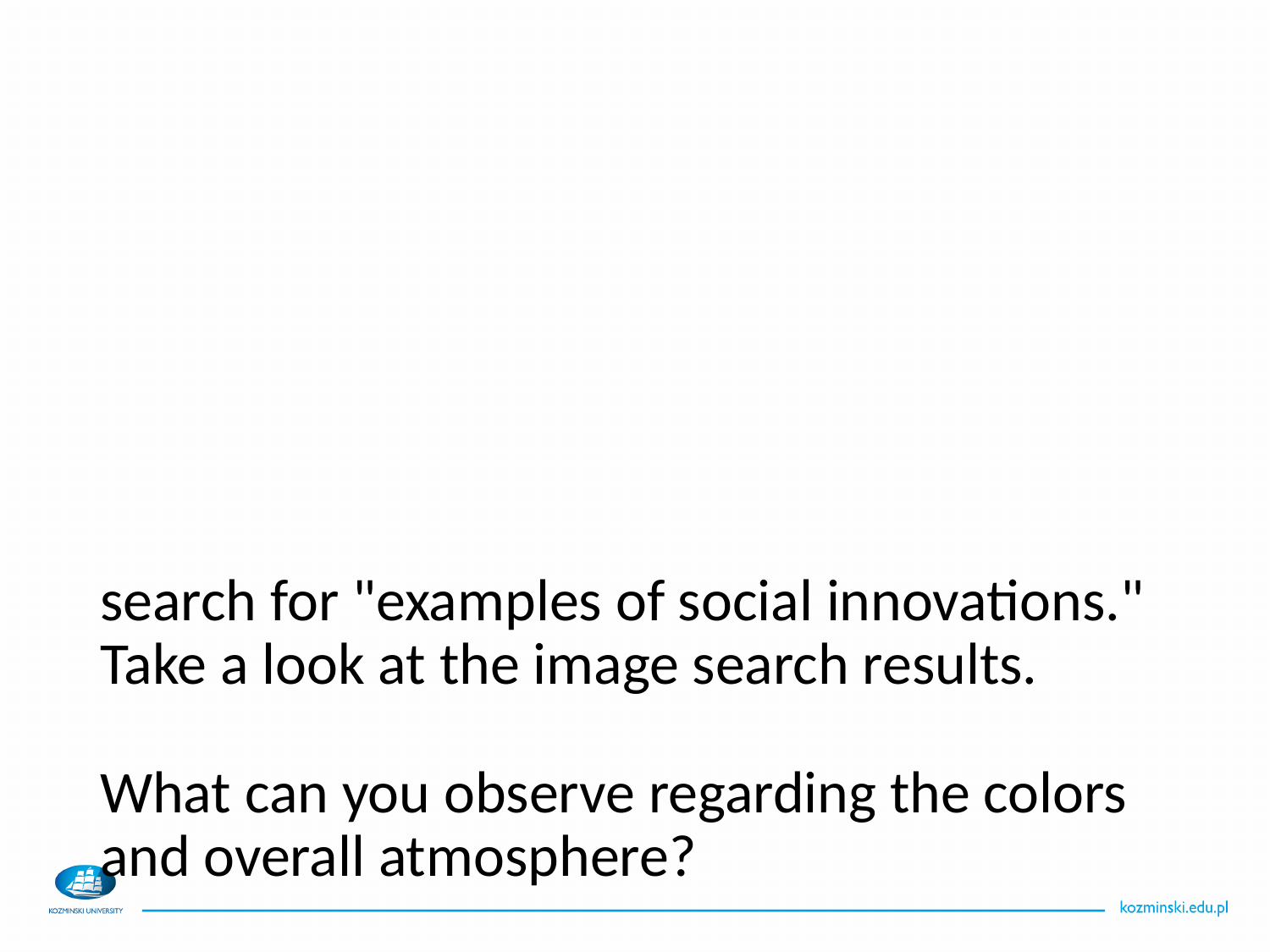

# search for "examples of social innovations." Take a look at the image search results. What can you observe regarding the colors and overall atmosphere?